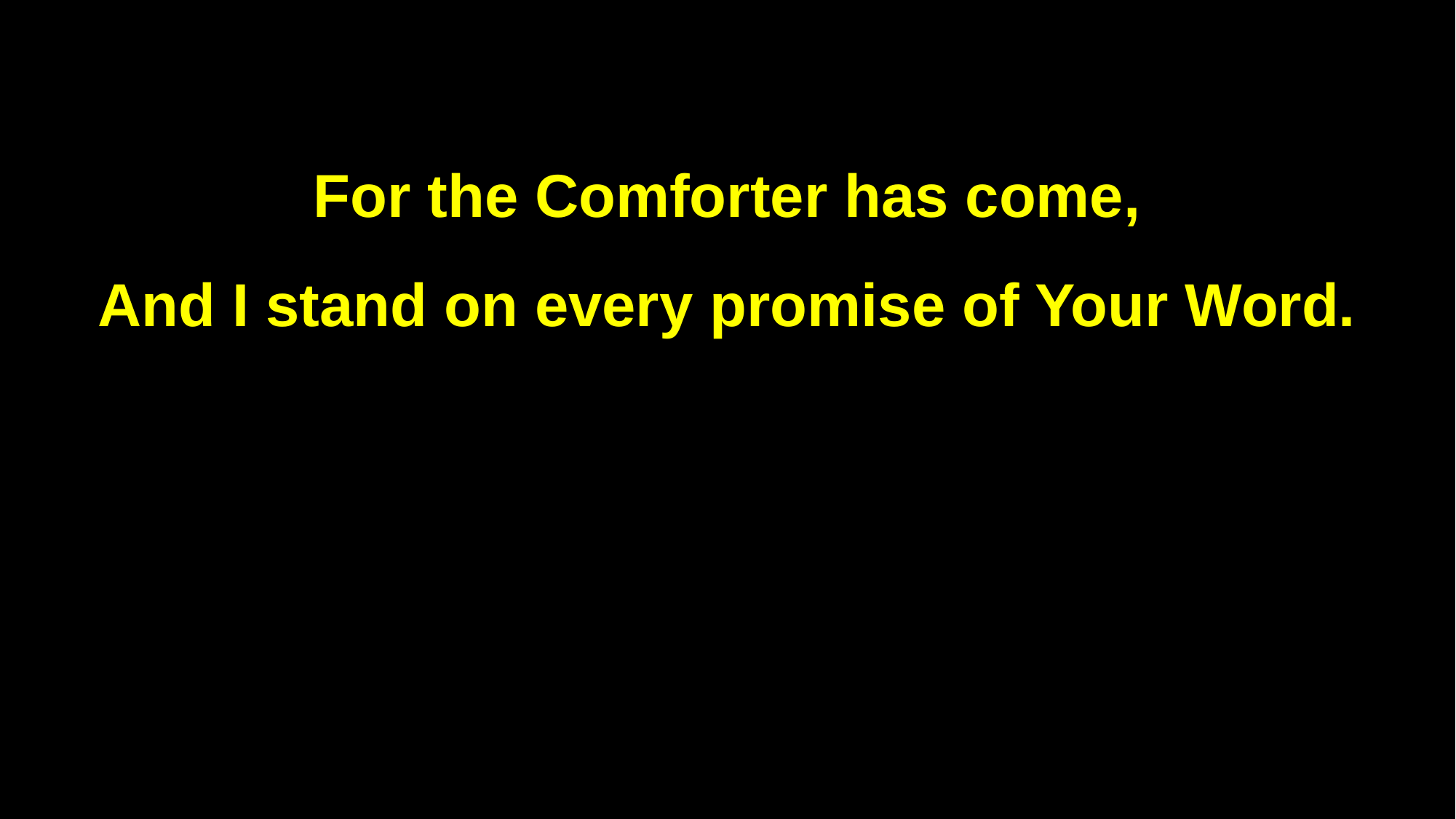

For the Comforter has come,
And I stand on every promise of Your Word.